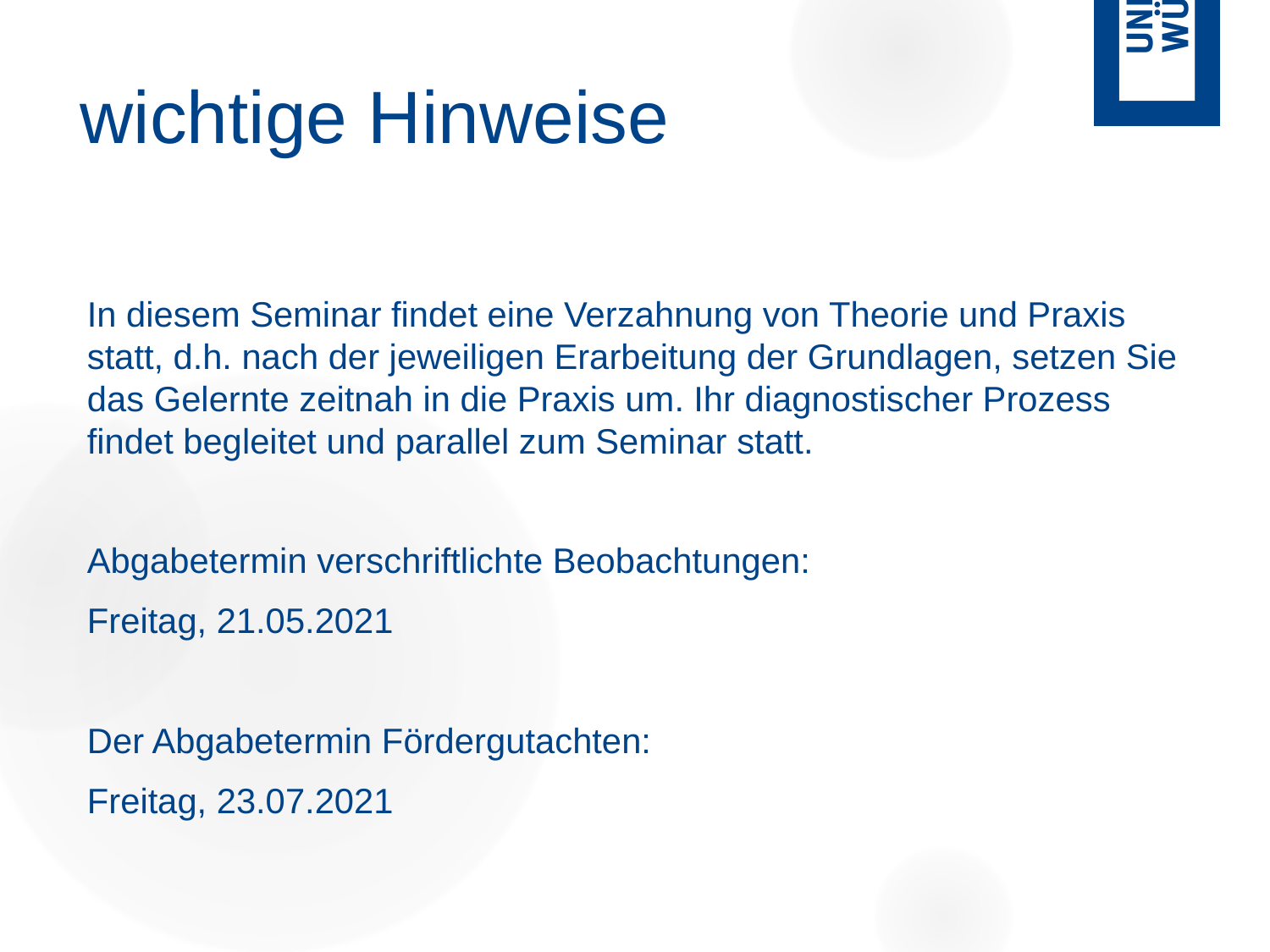

# wichtige Hinweise
In diesem Seminar findet eine Verzahnung von Theorie und Praxis statt, d.h. nach der jeweiligen Erarbeitung der Grundlagen, setzen Sie das Gelernte zeitnah in die Praxis um. Ihr diagnostischer Prozess findet begleitet und parallel zum Seminar statt.

Abgabetermin verschriftlichte Beobachtungen:
Freitag, 21.05.2021

Der Abgabetermin Fördergutachten:
Freitag, 23.07.2021